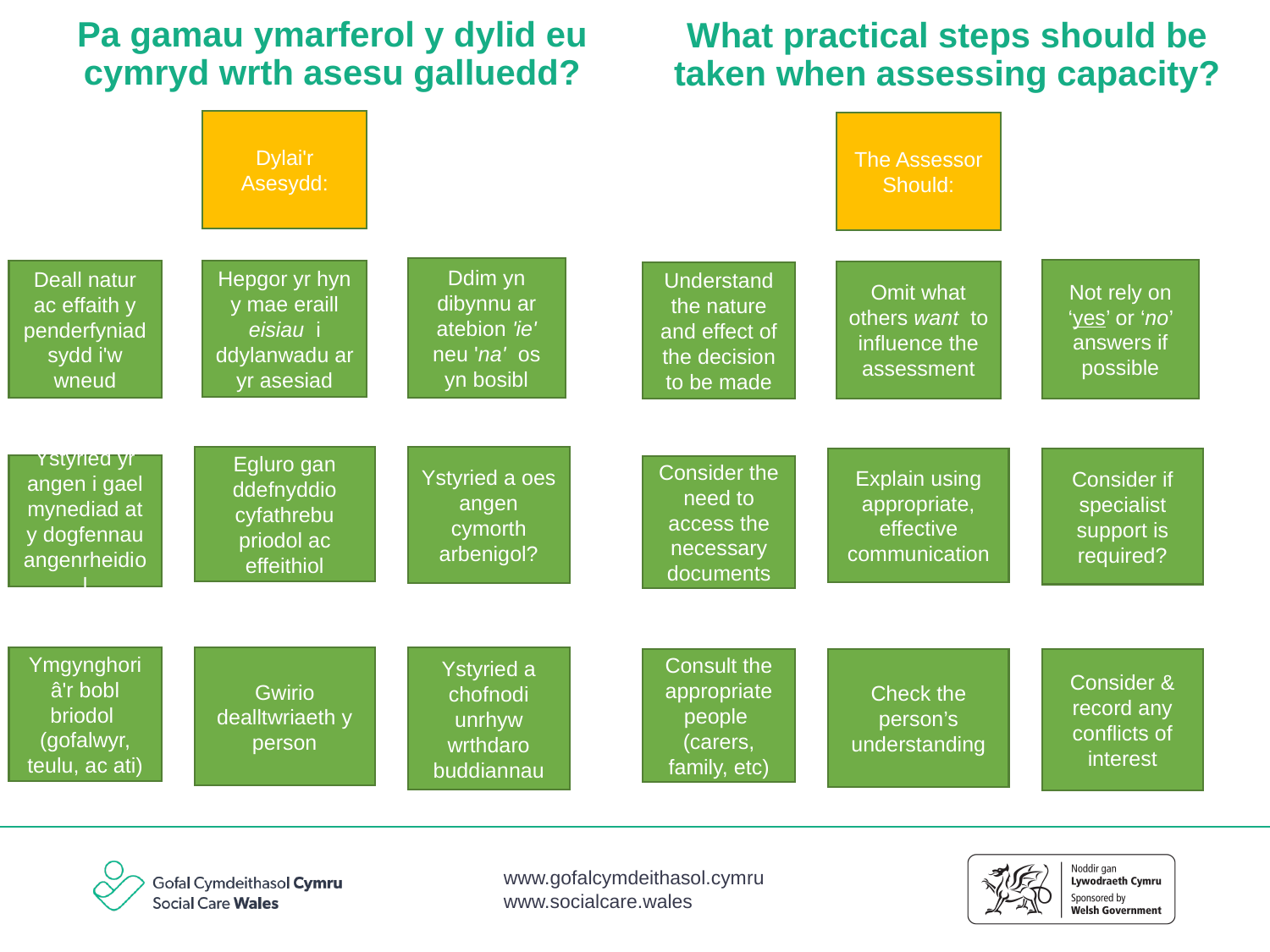

Pa gamau ymarferol y dylid eu cymryd wrth asesu galluedd?
What practical steps should be taken when assessing capacity?
Dylai'r Asesydd:
The Assessor Should:
Ddim yn dibynnu ar atebion 'ie' neu 'na'  os yn bosibl
Not rely on ‘yes’ or ‘no’ answers if possible
Hepgor yr hyn y mae eraill eisiau  i ddylanwadu ar yr asesiad
Deall natur ac effaith y penderfyniad sydd i'w wneud
Omit what others want  to influence the assessment
Understand the nature and effect of the decision to be made
Egluro gan ddefnyddio cyfathrebu priodol ac effeithiol
Ystyried a oes angen cymorth arbenigol?
Explain using appropriate, effective communication
Consider if specialist support is required?
Ystyried yr angen i gael mynediad at y dogfennau angenrheidiol
Consider the need to access the necessary documents
Ymgynghori â'r bobl briodol
(gofalwyr, teulu, ac ati)
Gwirio dealltwriaeth y person
Ystyried a chofnodi unrhyw wrthdaro buddiannau
Consult the appropriate people
(carers, family, etc)
Check the person’s understanding
Consider & record any conflicts of interest